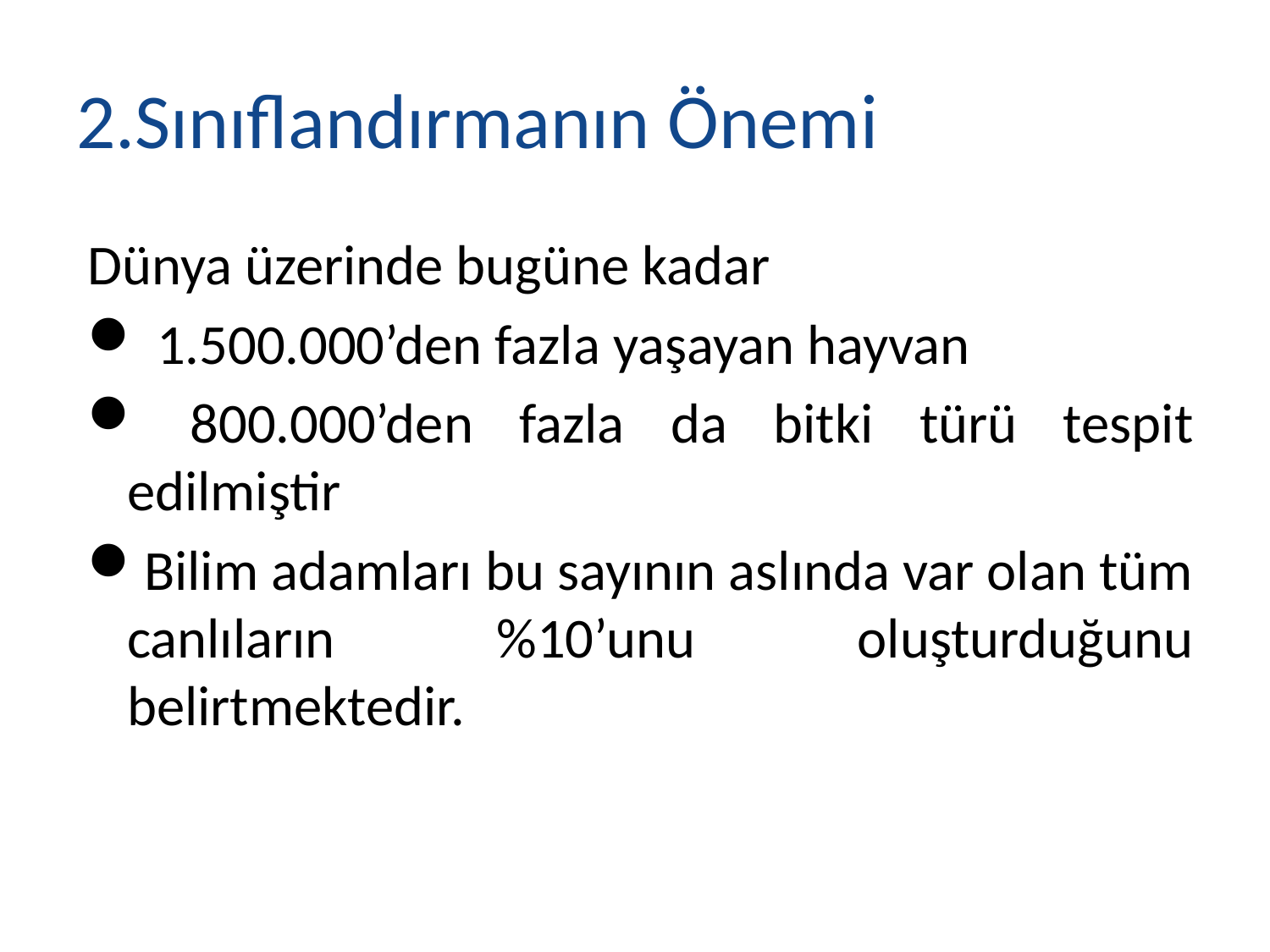

# 2.Sınıflandırmanın Önemi
Dünya üzerinde bugüne kadar
 1.500.000’den fazla yaşayan hayvan
 800.000’den fazla da bitki türü tespit edilmiştir
Bilim adamları bu sayının aslında var olan tüm canlıların %10’unu oluşturduğunu belirtmektedir.